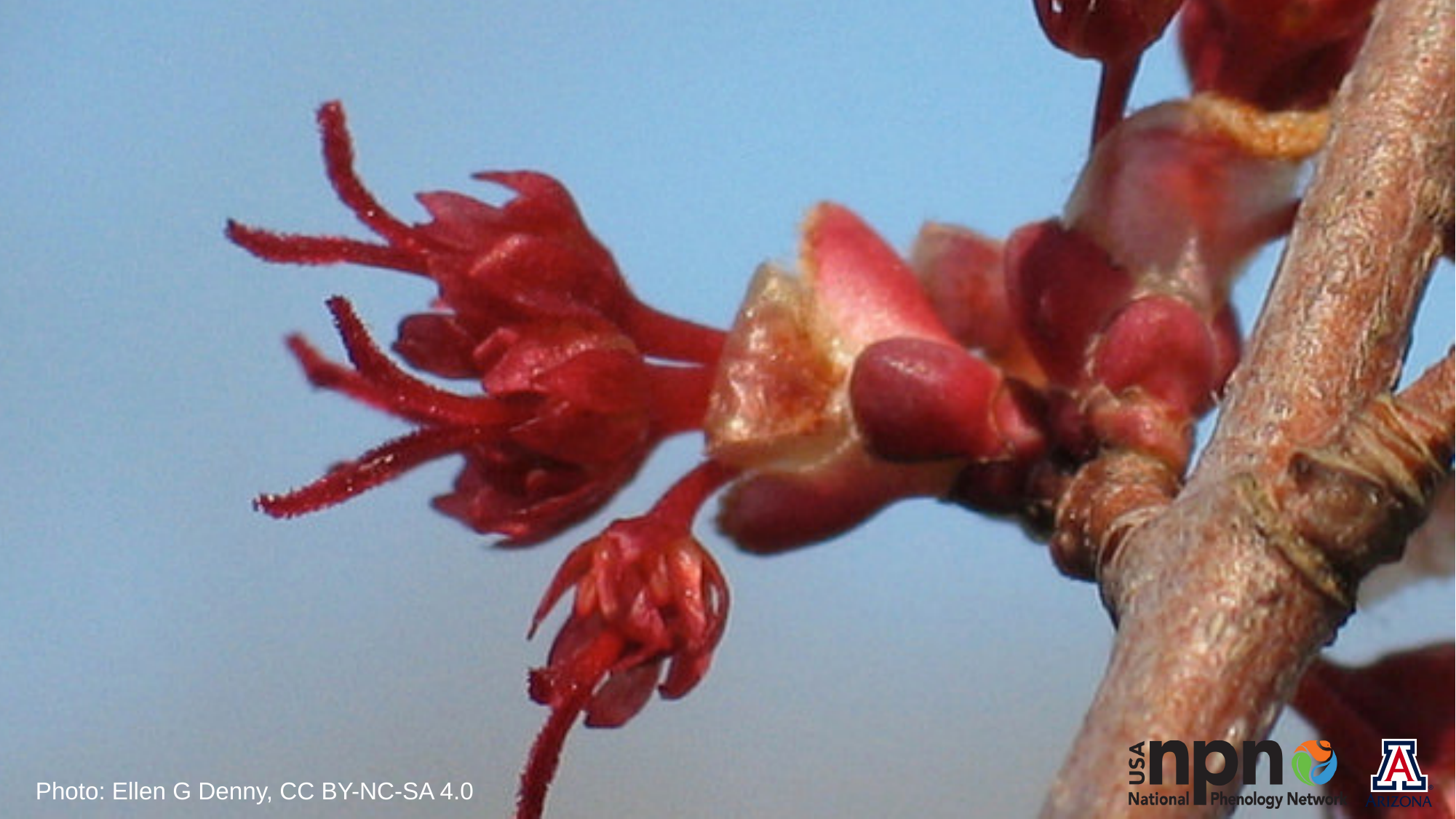

Photo: Ellen G Denny, CC BY-NC-SA 4.0